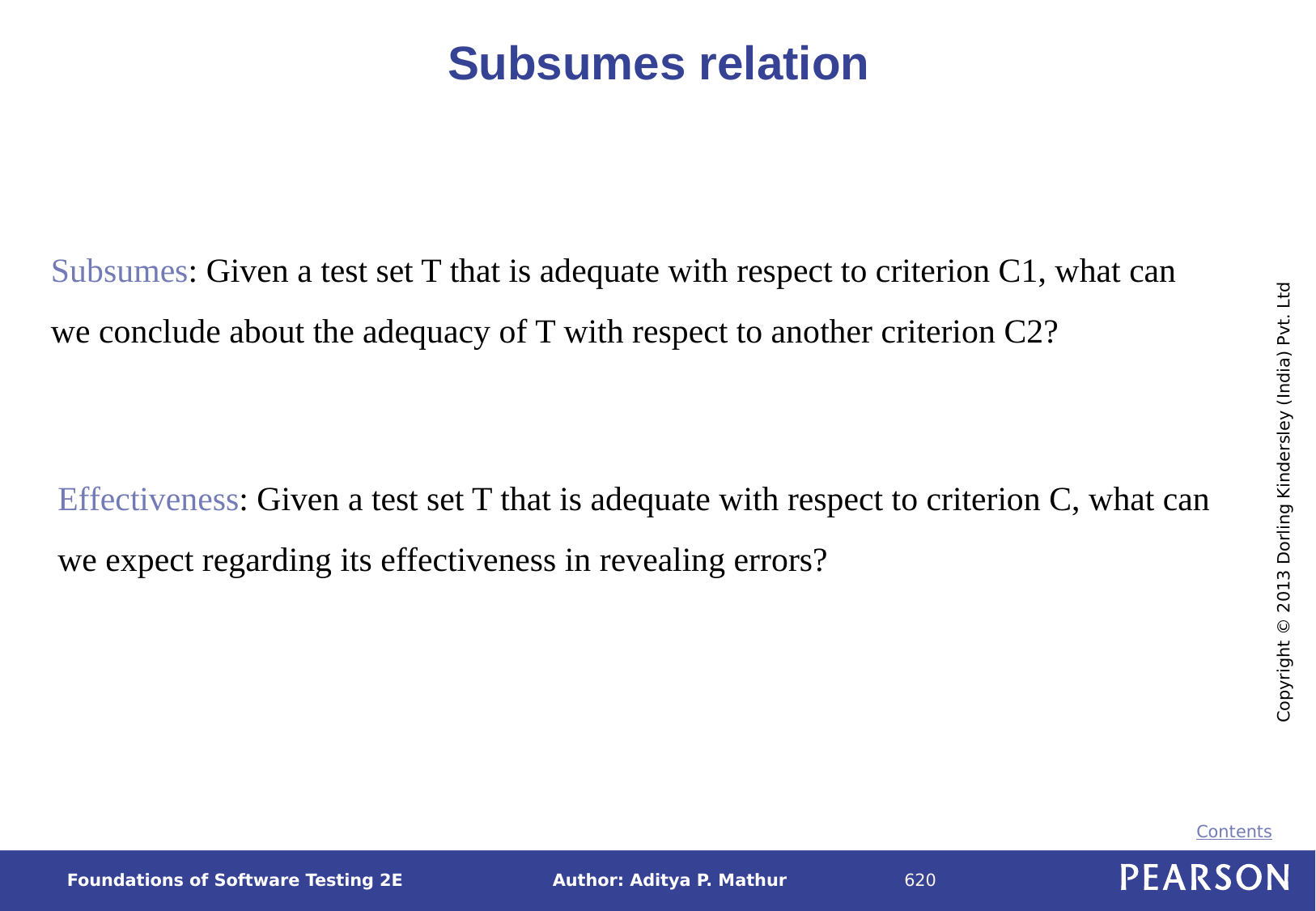

# Subsumes relation
Subsumes: Given a test set T that is adequate with respect to criterion C1, what can we conclude about the adequacy of T with respect to another criterion C2?
Effectiveness: Given a test set T that is adequate with respect to criterion C, what can we expect regarding its effectiveness in revealing errors?